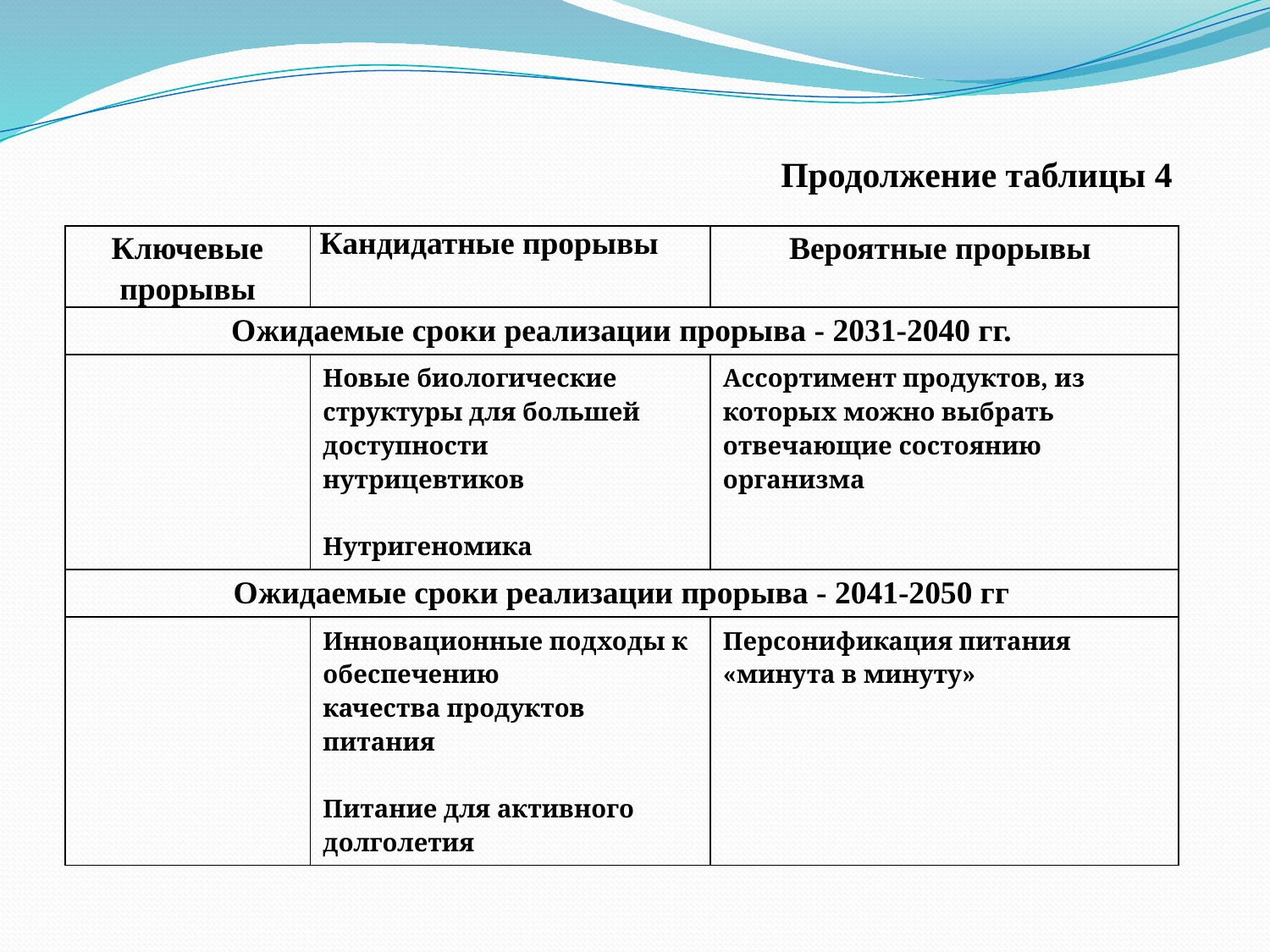

Продолжение таблицы 4
| Ключевые прорывы | Кандидатные прорывы | Вероятные прорывы |
| --- | --- | --- |
| Ожидаемые сроки реализации прорыва - 2031-2040 гг. |  |  |
|  | Новые биологические структуры для большей доступности нутрицевтиков Нутригеномика | Ассортимент продуктов, из которых можно выбрать отвечающие состоянию организма |
| Ожидаемые сроки реализации прорыва - 2041-2050 гг |  |  |
|  | Инновационные подходы к обеспечению качества продуктов питания Питание для активного долголетия | Персонификация питания «минута в минуту» |